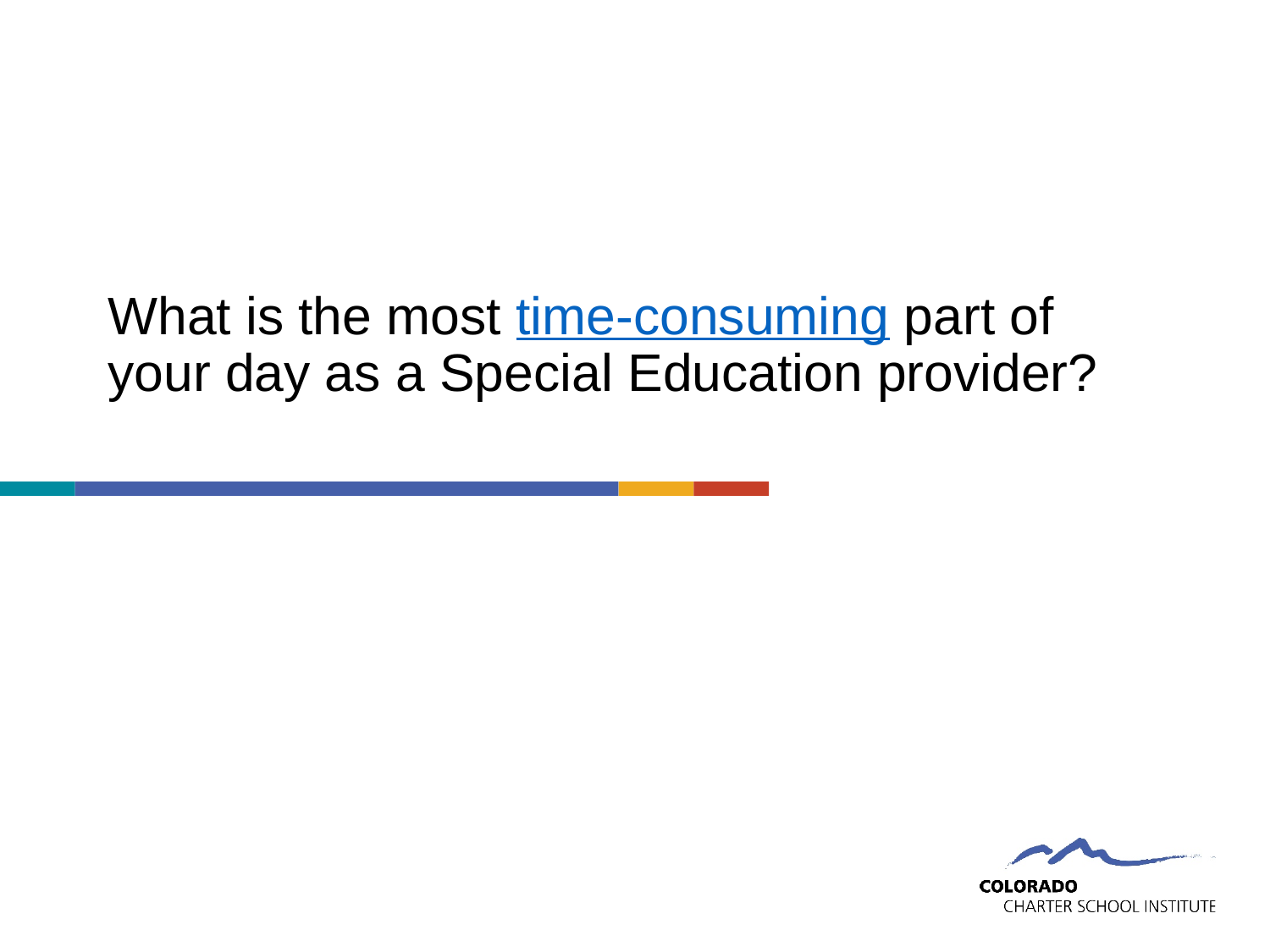

# What is the most time-consuming part of your day as a Special Education provider?